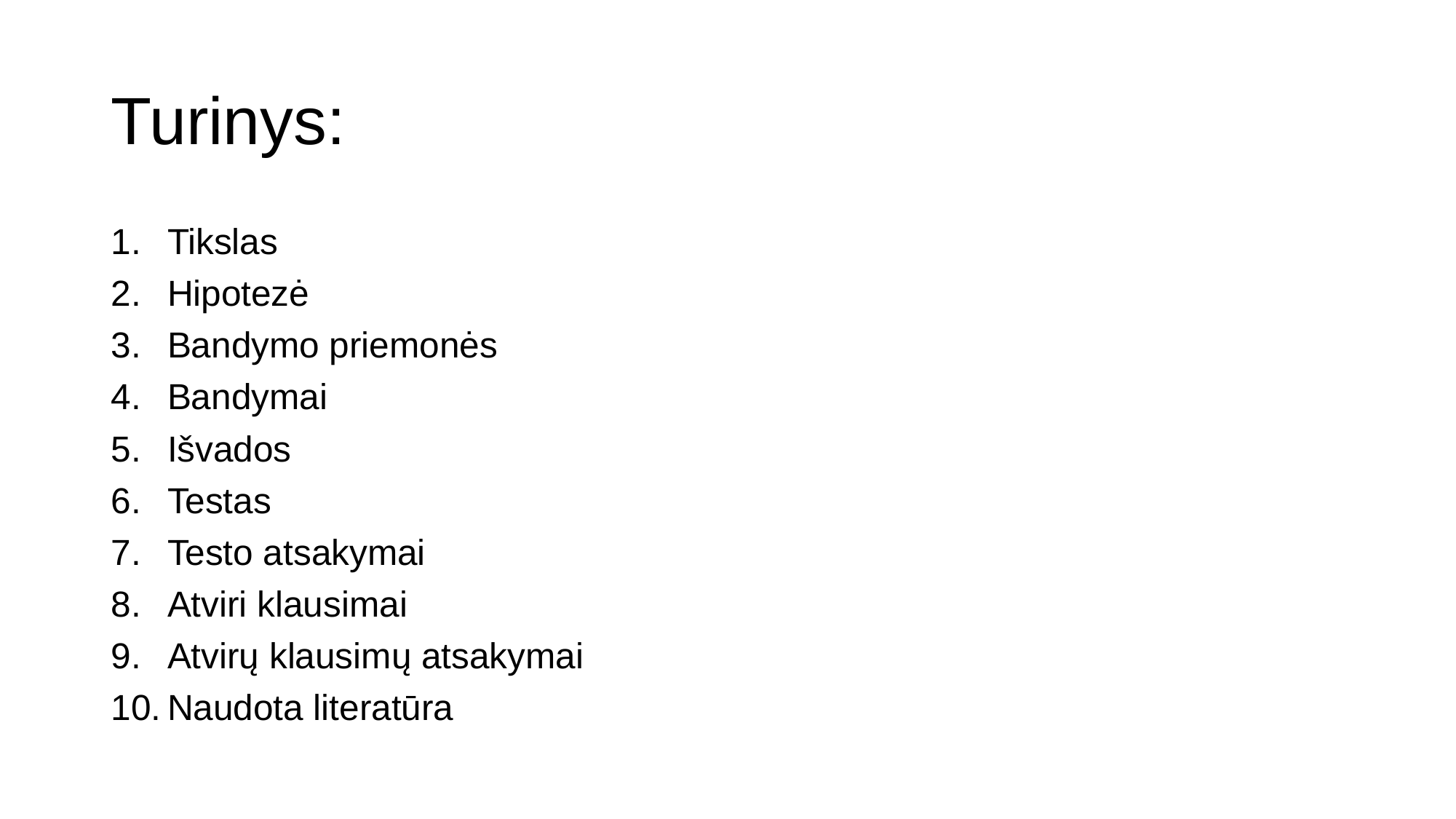

# Turinys:
Tikslas
Hipotezė
Bandymo priemonės
Bandymai
Išvados
Testas
Testo atsakymai
Atviri klausimai
Atvirų klausimų atsakymai
Naudota literatūra